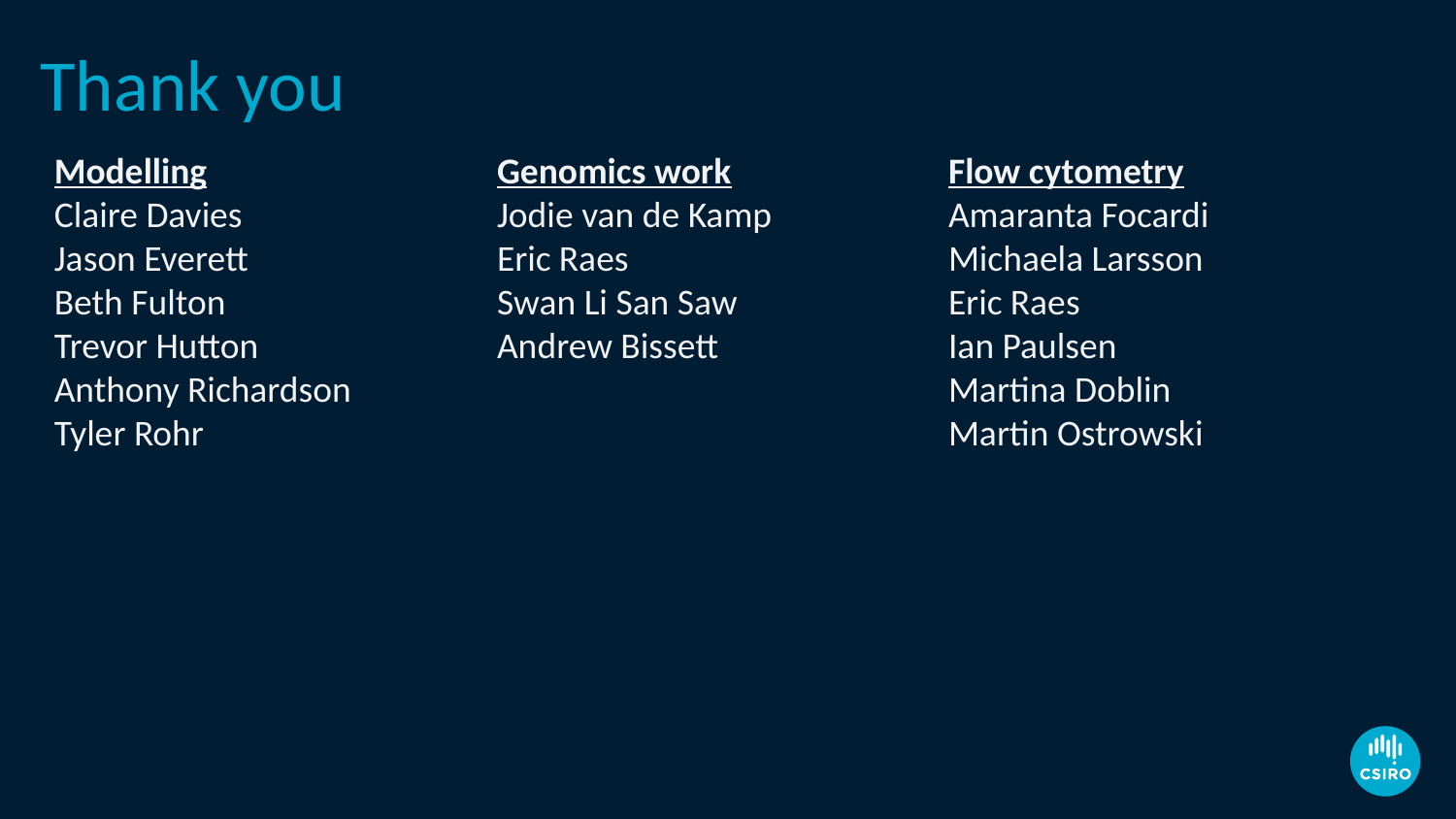

# Thank you
Modelling
Claire Davies
Jason Everett
Beth Fulton
Trevor Hutton
Anthony Richardson
Tyler Rohr
Genomics work
Jodie van de Kamp
Eric Raes
Swan Li San Saw
Andrew Bissett

Flow cytometry
Amaranta Focardi
Michaela Larsson
Eric Raes
Ian Paulsen
Martina Doblin
Martin Ostrowski